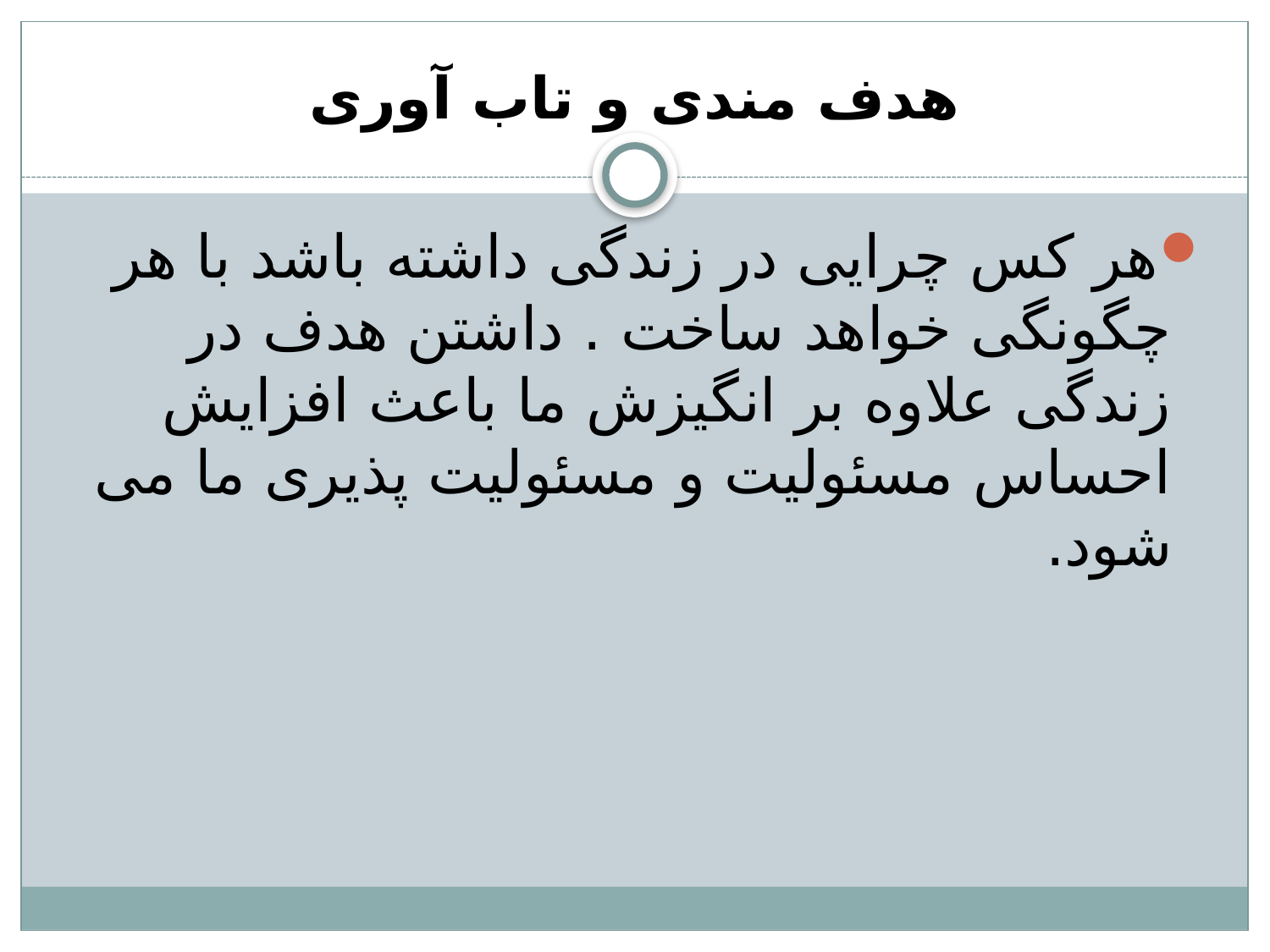

# هدف مندی و تاب آوری
هر کس چرایی در زندگی داشته باشد با هر چگونگی خواهد ساخت . داشتن هدف در زندگی علاوه بر انگیزش ما باعث افزایش احساس مسئولیت و مسئولیت پذیری ما می شود.